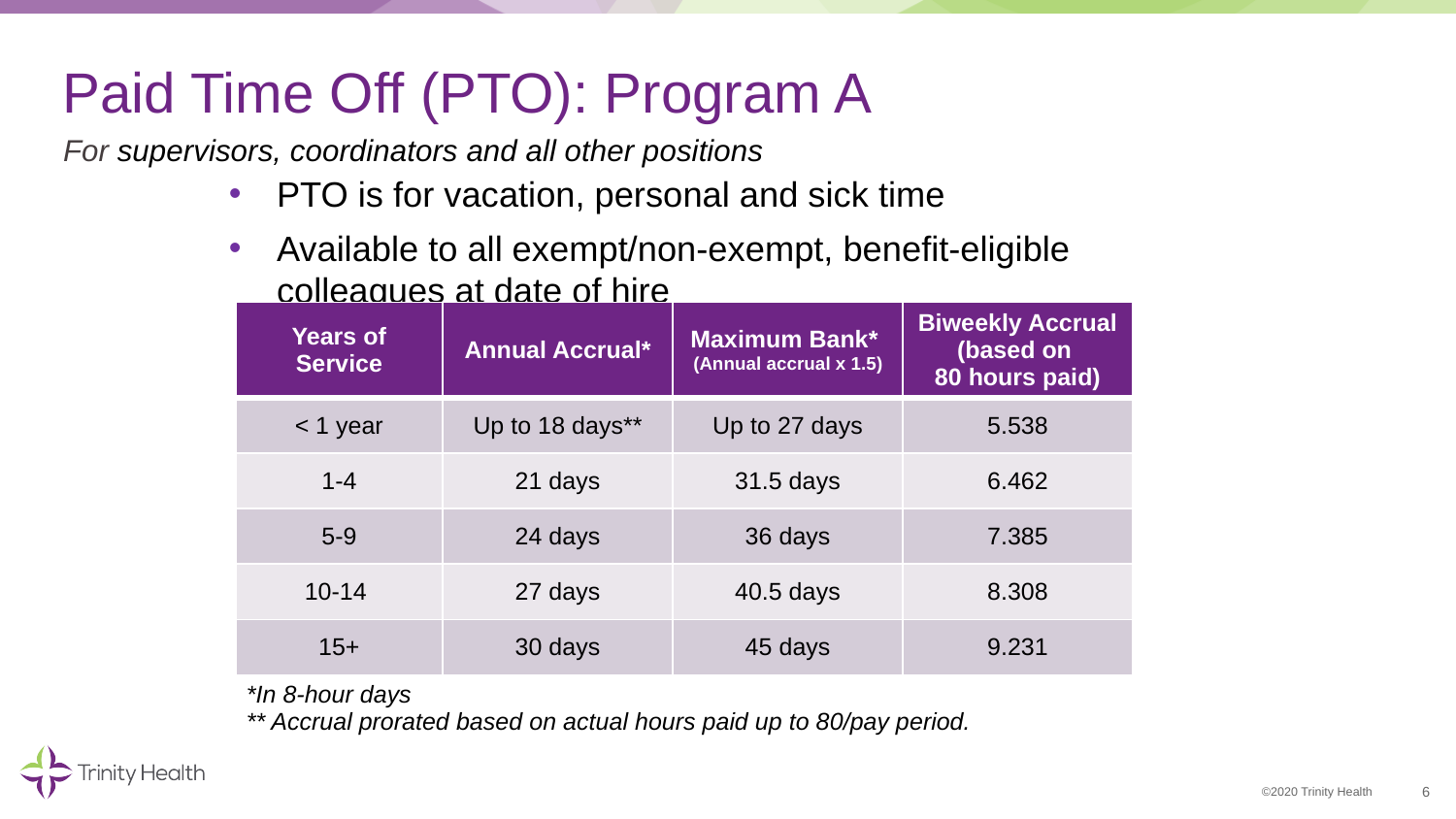

# Paid Time Off (PTO): Program A
 For supervisors, coordinators and all other positions
PTO is for vacation, personal and sick time
Available to all exempt/non-exempt, benefit-eligible
colleagues at date of hire

| Years of Service | Annual Accrual\* | Maximum Bank\* (Annual accrual x 1.5) | Biweekly Accrual (based on 80 hours paid) |
| --- | --- | --- | --- |
| < 1 year | Up to 18 days\*\* | Up to 27 days | 5.538 |
| 1-4 | 21 days | 31.5 days | 6.462 |
| 5-9 | 24 days | 36 days | 7.385 |
| 10-14 | 27 days | 40.5 days | 8.308 |
| 15+ | 30 days | 45 days | 9.231 |
| \*In 8-hour days \*\* Accrual prorated based on actual hours paid up to 80/pay period. |  |  |  |
6
©2020 Trinity Health